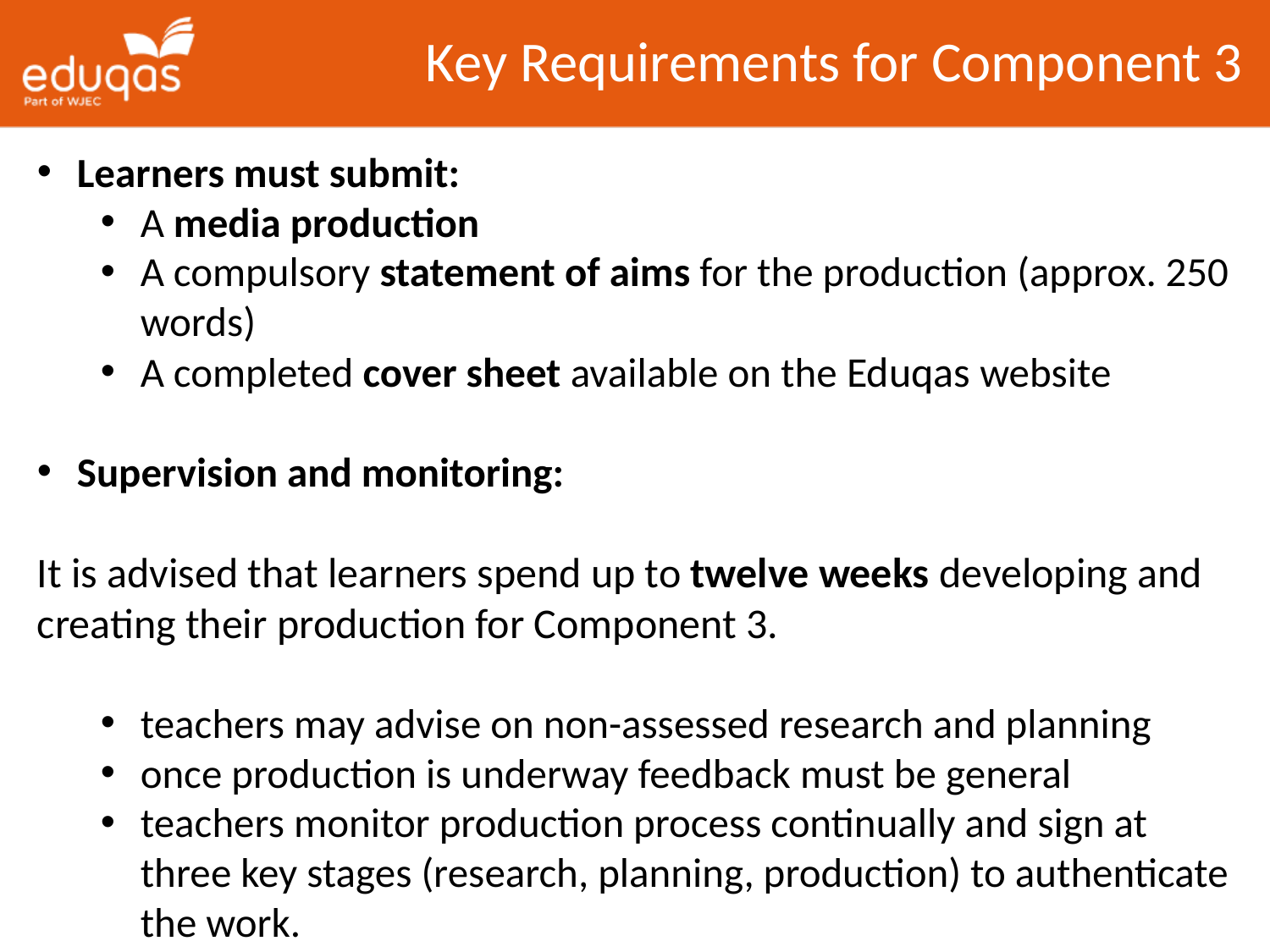

Key Requirements for Component 3
Learners must submit:
A media production
A compulsory statement of aims for the production (approx. 250 words)
A completed cover sheet available on the Eduqas website

Supervision and monitoring:

It is advised that learners spend up to twelve weeks developing and creating their production for Component 3.

teachers may advise on non-assessed research and planning
once production is underway feedback must be general
teachers monitor production process continually and sign at three key stages (research, planning, production) to authenticate the work.